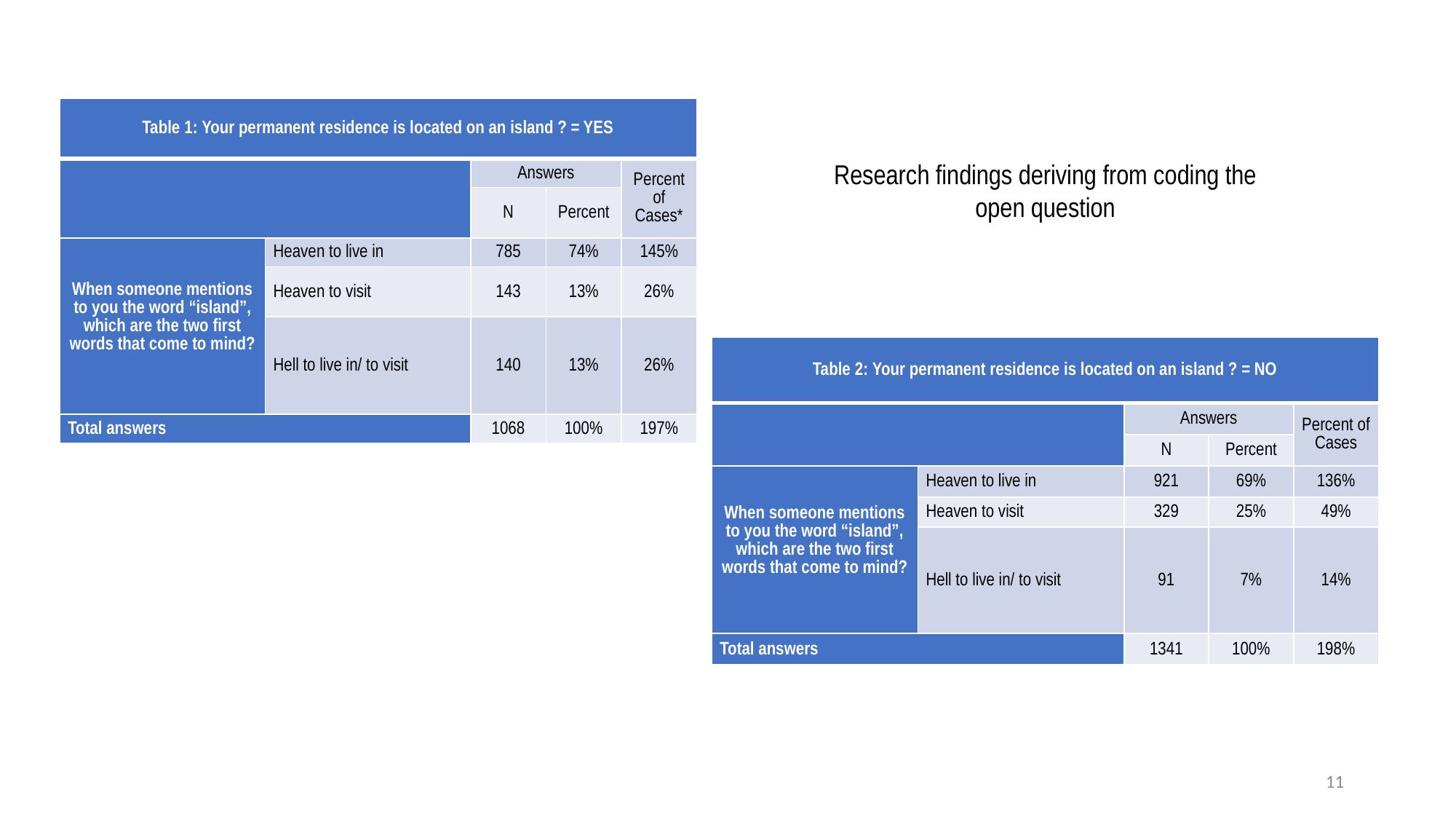

| Table 1: Your permanent residence is located on an island ? = YES |  |  |  |  |
| --- | --- | --- | --- | --- |
|  |  | Answers |  | Percent of Cases\* |
|  |  | N | Percent |  |
| When someone mentions to you the word “island”, which are the two first words that come to mind? | Heaven to live in | 785 | 74% | 145% |
|  | Heaven to visit | 143 | 13% | 26% |
|  | Hell to live in/ to visit | 140 | 13% | 26% |
| Total answers |  | 1068 | 100% | 197% |
Research findings deriving from coding the open question
| Table 2: Your permanent residence is located on an island ? = NO |  |  |  |  |
| --- | --- | --- | --- | --- |
|  |  | Answers |  | Percent of Cases |
|  |  | N | Percent |  |
| When someone mentions to you the word “island”, which are the two first words that come to mind? | Heaven to live in | 921 | 69% | 136% |
|  | Heaven to visit | 329 | 25% | 49% |
|  | Hell to live in/ to visit | 91 | 7% | 14% |
| Total answers |  | 1341 | 100% | 198% |
11